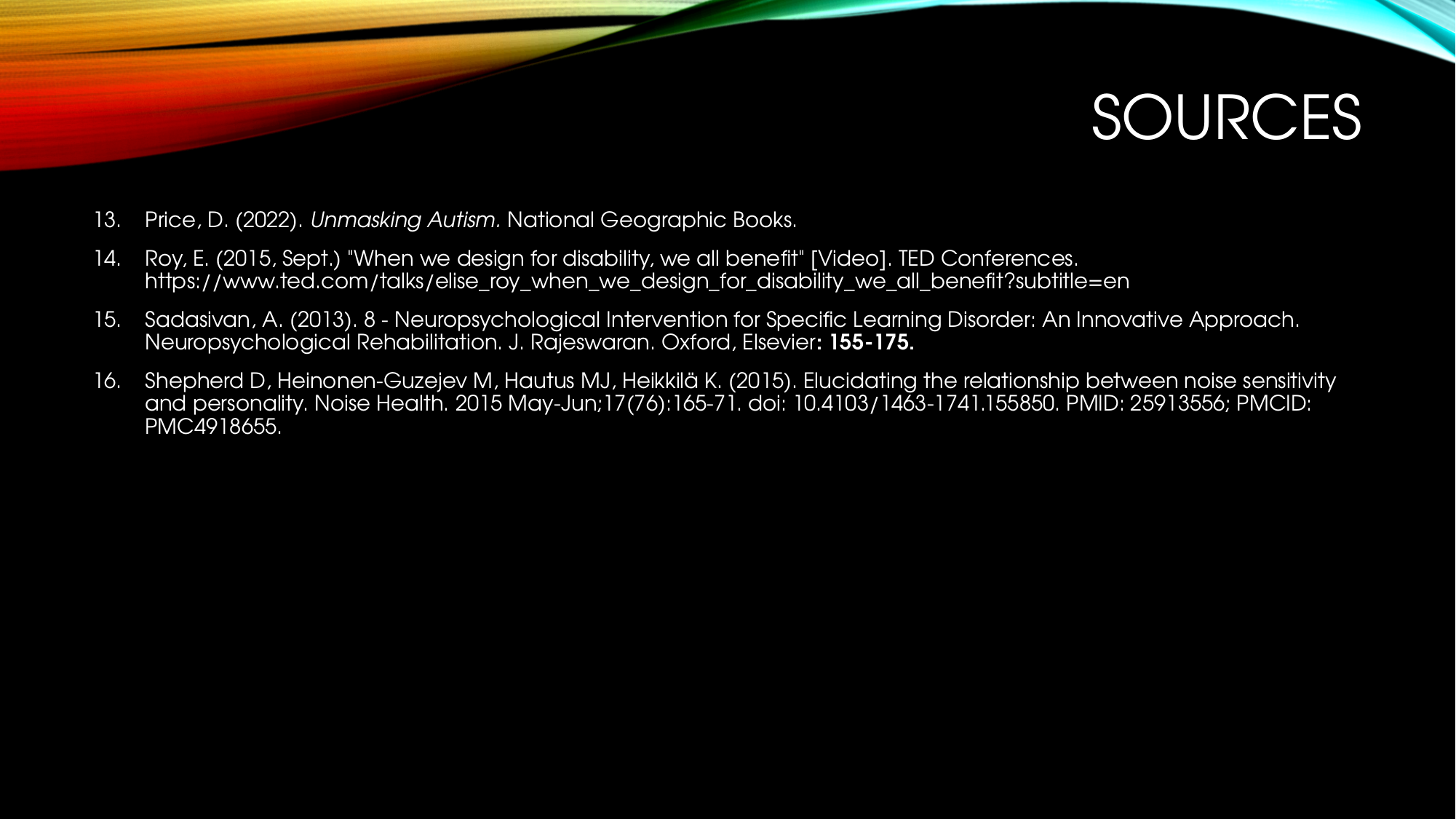

# sources
13.    Price, D. (2022). Unmasking Autism. National Geographic Books.
14.    Roy, E. (2015, Sept.) "When we design for disability, we all benefit" [Video]. TED Conferences.
         https://www.ted.com/talks/elise_roy_when_we_design_for_disability_we_all_benefit?subtitle=en
15.    Sadasivan, A. (2013). 8 - Neuropsychological Intervention for Specific Learning Disorder: An Innovative Approach.
         Neuropsychological Rehabilitation. J. Rajeswaran. Oxford, Elsevier: 155-175.
16.    Shepherd D, Heinonen-Guzejev M, Hautus MJ, Heikkilä K. (2015). Elucidating the relationship between noise sensitivity
         and personality. Noise Health. 2015 May-Jun;17(76):165-71. doi: 10.4103/1463-1741.155850. PMID: 25913556; PMCID:
         PMC4918655.